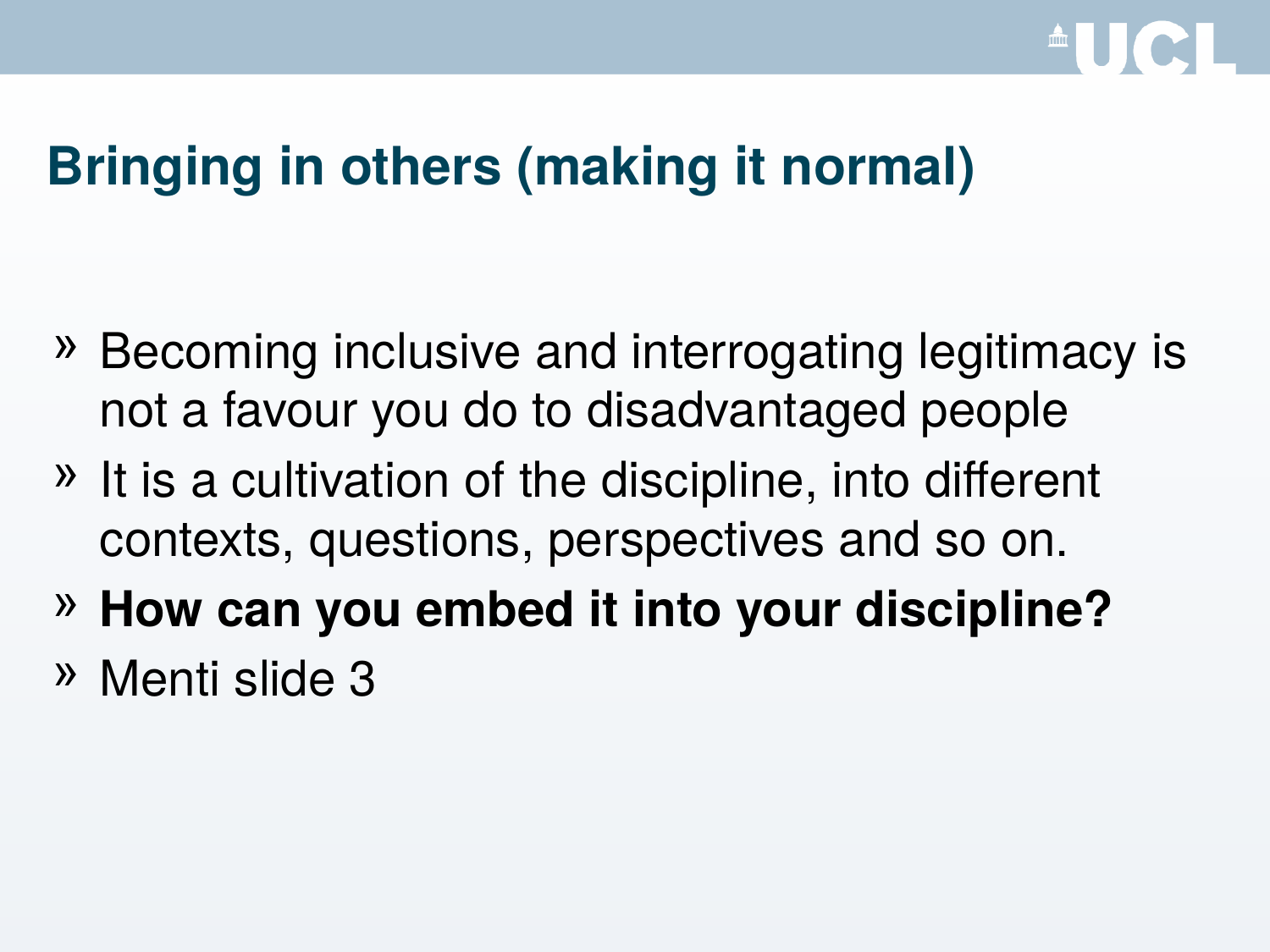

# Bringing in others (making it normal)
Becoming inclusive and interrogating legitimacy is not a favour you do to disadvantaged people
It is a cultivation of the discipline, into different contexts, questions, perspectives and so on.
How can you embed it into your discipline?
Menti slide 3
5